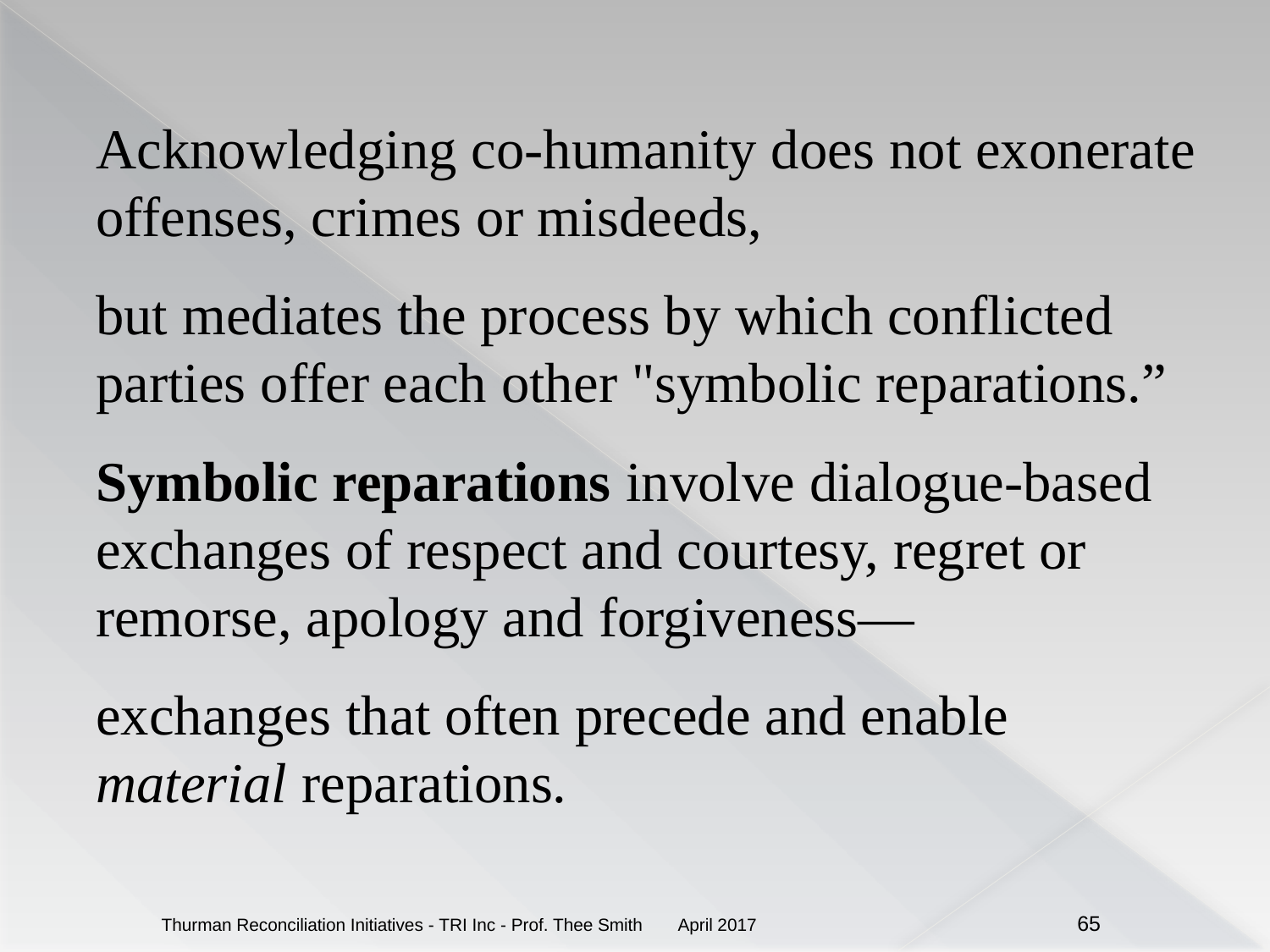

#
Acknowledging co-humanity does not exonerate offenses, crimes or misdeeds,

but mediates the process by which conflicted parties offer each other "symbolic reparations.”

Symbolic reparations involve dialogue-based exchanges of respect and courtesy, regret or remorse, apology and forgiveness—

exchanges that often precede and enable material reparations.

April 2017
Thurman Reconciliation Initiatives - TRI Inc - Prof. Thee Smith
65